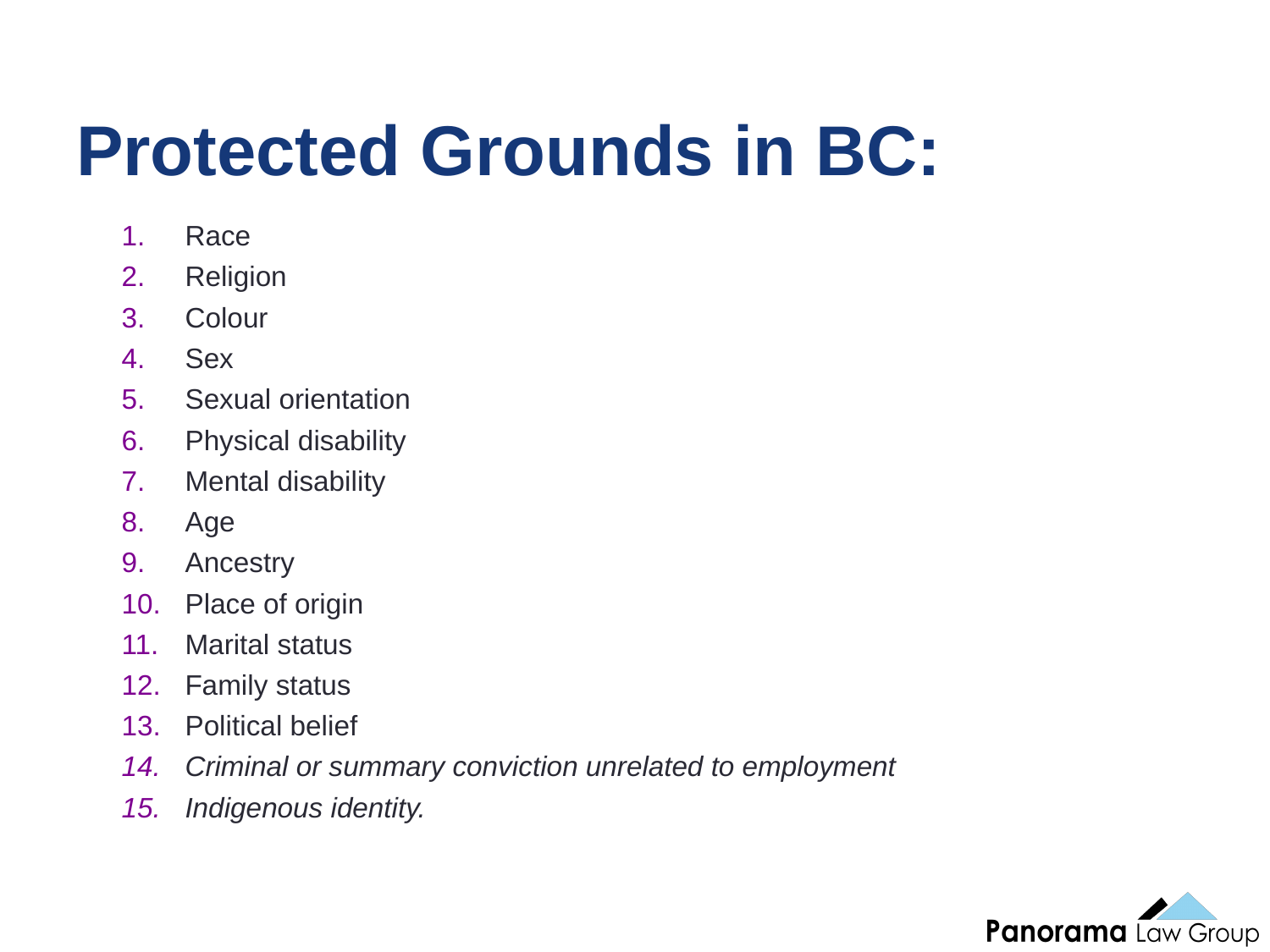

17
# Protected Grounds in BC:
Race
Religion
Colour
Sex
Sexual orientation
Physical disability
Mental disability
Age
Ancestry
Place of origin
Marital status
Family status
Political belief
Criminal or summary conviction unrelated to employment
Indigenous identity.